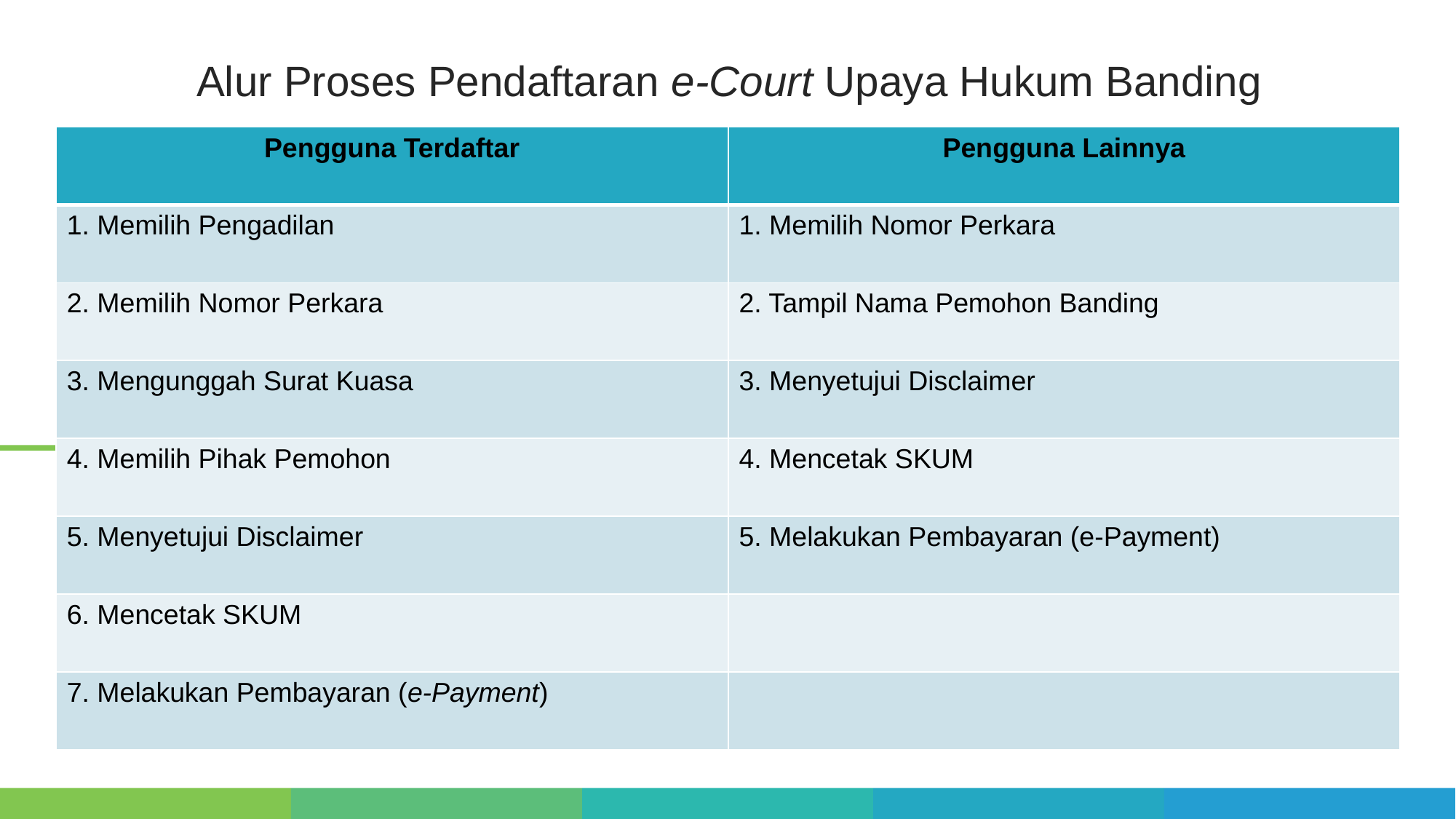

Alur Proses Pendaftaran e-Court Upaya Hukum Banding
| Pengguna Terdaftar | Pengguna Lainnya |
| --- | --- |
| 1. Memilih Pengadilan | 1. Memilih Nomor Perkara |
| 2. Memilih Nomor Perkara | 2. Tampil Nama Pemohon Banding |
| 3. Mengunggah Surat Kuasa | 3. Menyetujui Disclaimer |
| 4. Memilih Pihak Pemohon | 4. Mencetak SKUM |
| 5. Menyetujui Disclaimer | 5. Melakukan Pembayaran (e-Payment) |
| 6. Mencetak SKUM |  |
| 7. Melakukan Pembayaran (e-Payment) |  |